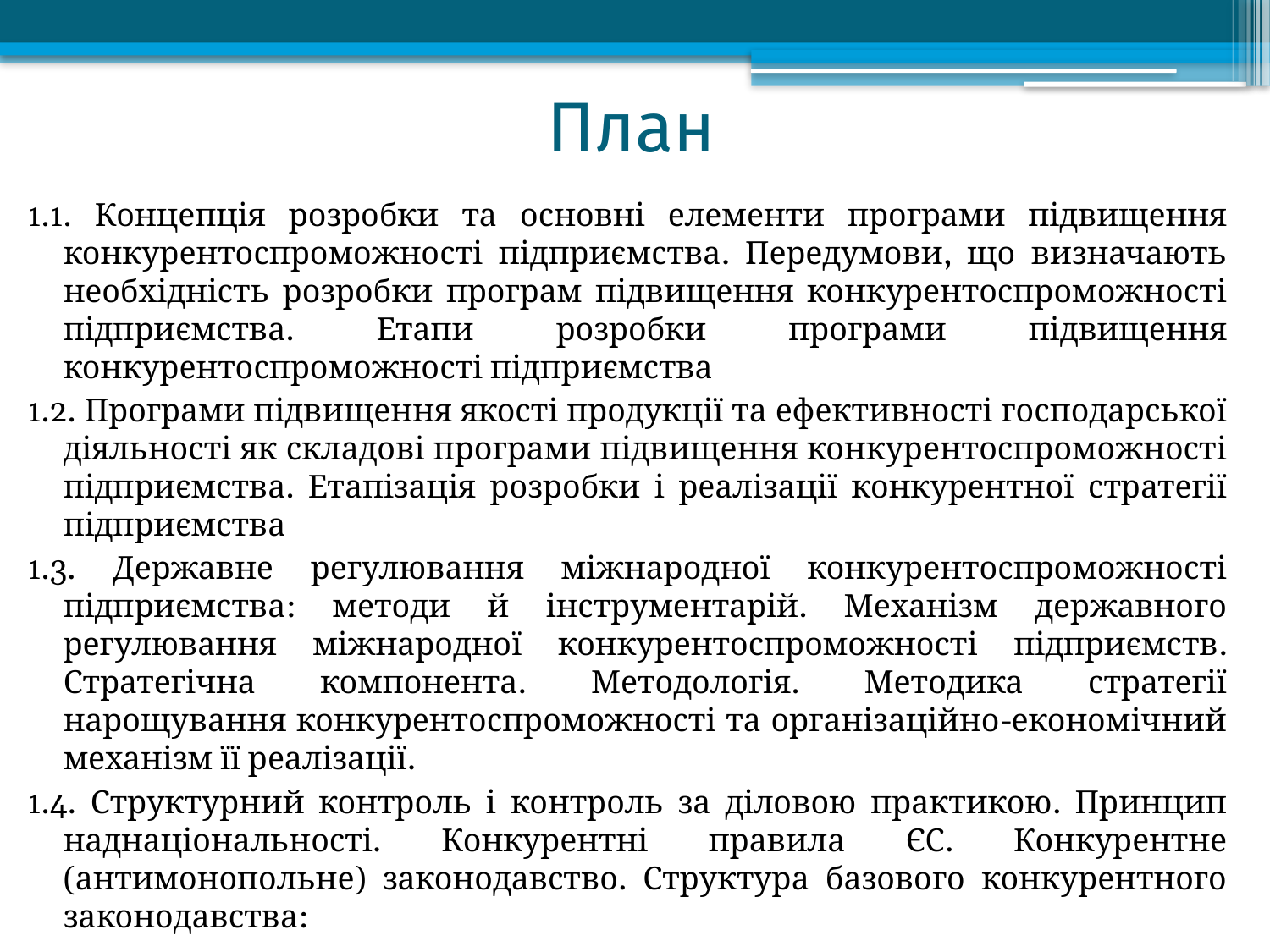

# План
1.1. Концепція розробки та основні елементи програми підвищення конкурентоспроможності підприємства. Передумови, що визначають необхідність розробки програм підвищення конкурентоспроможності підприємства. Етапи розробки програми підвищення конкурентоспроможності підприємства
1.2. Програми підвищення якості продукції та ефективності господарської діяльності як складові програми підвищення конкурентоспроможності підприємства. Етапізація розробки і реалізації конкурентної стратегії підприємства
1.3. Державне регулювання міжнародної конкурентоспроможності підприємства: методи й інструментарій. Механізм державного регулювання міжнародної конкурентоспроможності підприємств. Стратегічна компонента. Методологія. Методика стратегії нарощування конкурентоспроможності та організаційно-економічний механізм її реалізації.
1.4. Структурний контроль і контроль за діловою практикою. Принцип наднаціональності. Конкурентні правила ЄС. Конкурентне (антимонопольне) законодавство. Структура базового конкурентного законодавства: